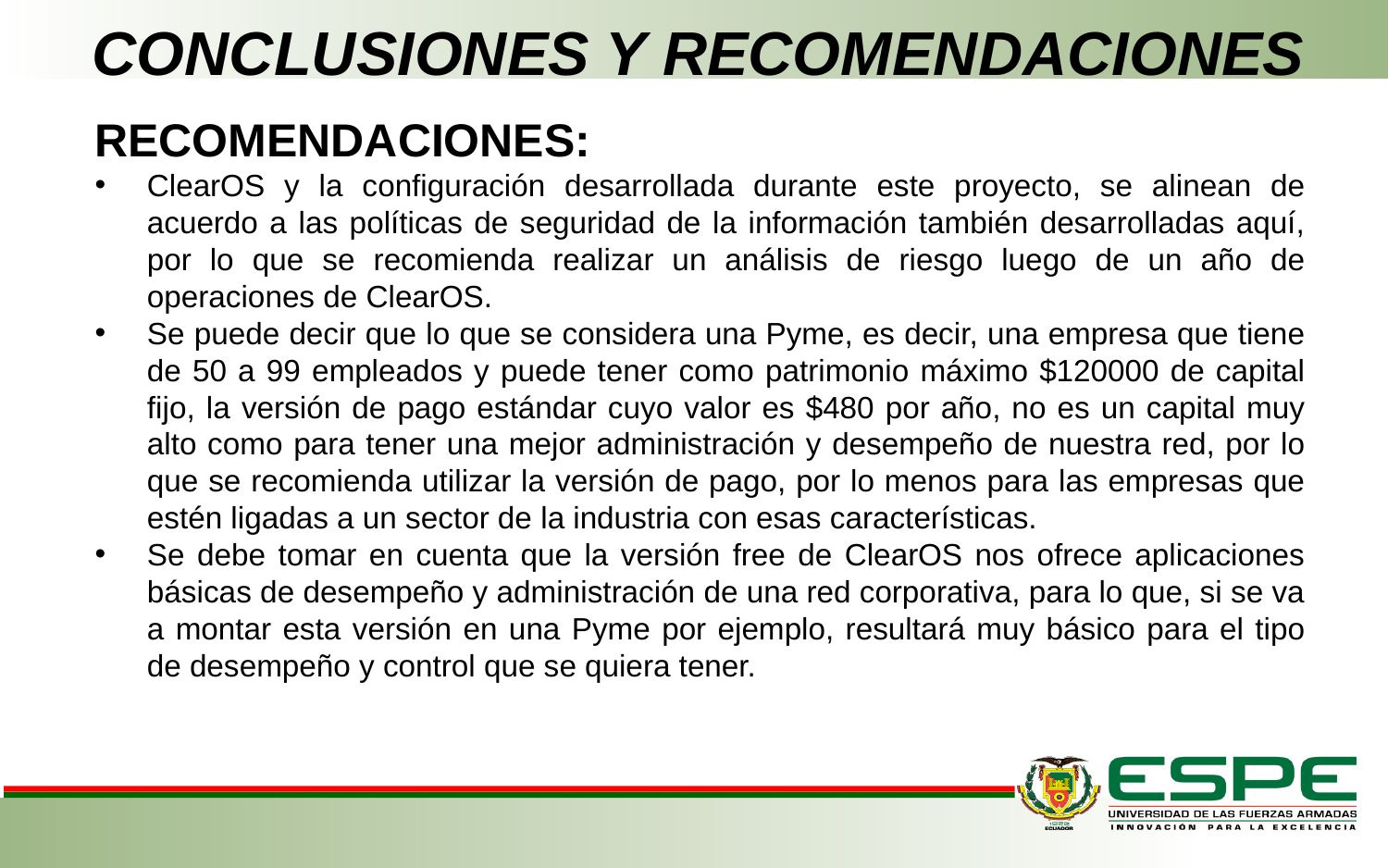

# CONCLUSIONES Y RECOMENDACIONES
RECOMENDACIONES:
ClearOS y la configuración desarrollada durante este proyecto, se alinean de acuerdo a las políticas de seguridad de la información también desarrolladas aquí, por lo que se recomienda realizar un análisis de riesgo luego de un año de operaciones de ClearOS.
Se puede decir que lo que se considera una Pyme, es decir, una empresa que tiene de 50 a 99 empleados y puede tener como patrimonio máximo $120000 de capital fijo, la versión de pago estándar cuyo valor es $480 por año, no es un capital muy alto como para tener una mejor administración y desempeño de nuestra red, por lo que se recomienda utilizar la versión de pago, por lo menos para las empresas que estén ligadas a un sector de la industria con esas características.
Se debe tomar en cuenta que la versión free de ClearOS nos ofrece aplicaciones básicas de desempeño y administración de una red corporativa, para lo que, si se va a montar esta versión en una Pyme por ejemplo, resultará muy básico para el tipo de desempeño y control que se quiera tener.